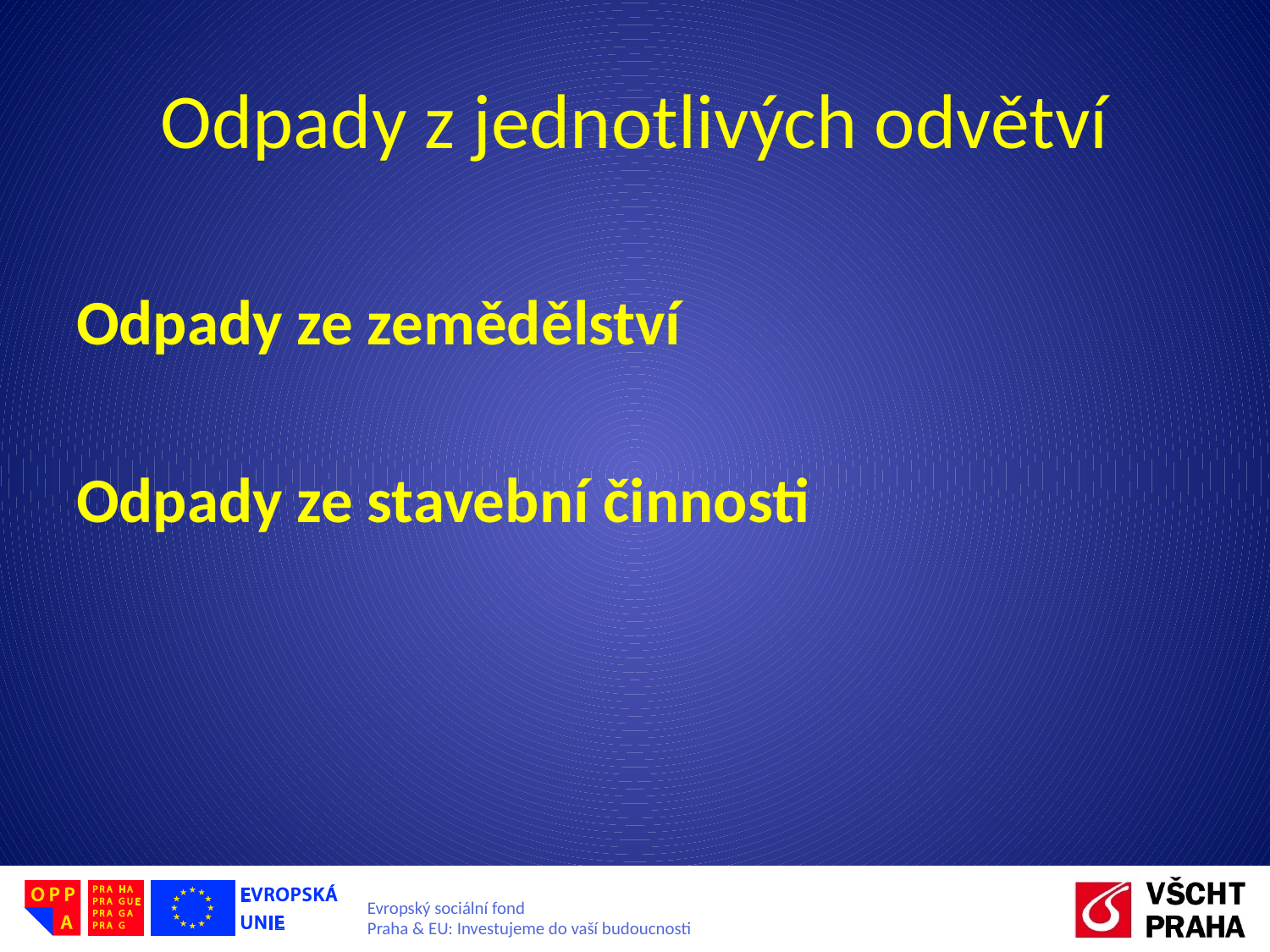

# Odpady z jednotlivých odvětví

Odpady ze zemědělství

Odpady ze stavební činnosti